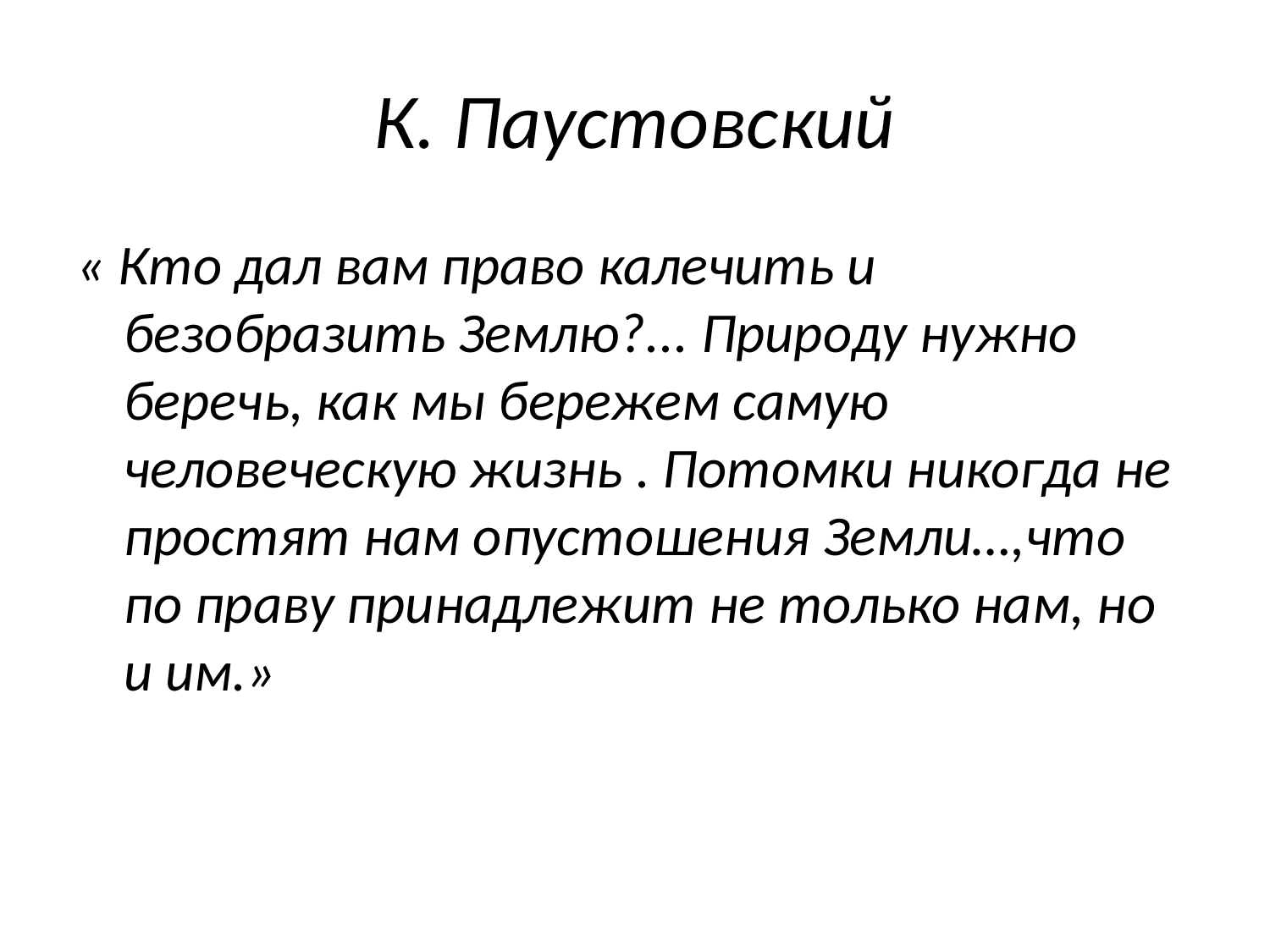

# К. Паустовский
« Кто дал вам право калечить и безобразить Землю?... Природу нужно беречь, как мы бережем самую человеческую жизнь . Потомки никогда не простят нам опустошения Земли…,что по праву принадлежит не только нам, но и им.»